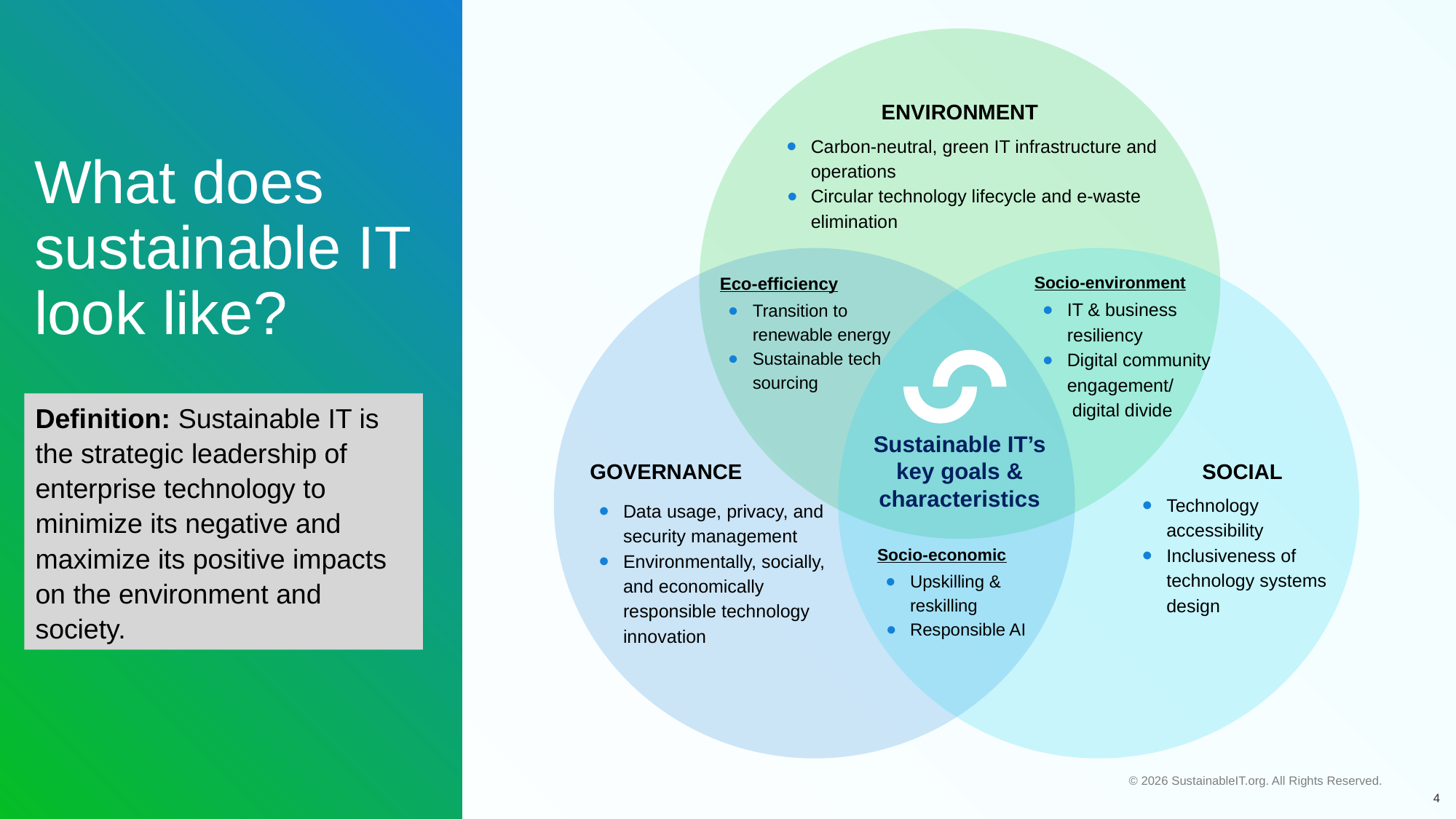

ENVIRONMENT

Carbon-neutral, green IT infrastructure and operations
Circular technology lifecycle and e-waste elimination

Socio-environment
IT & business resiliency
Digital community engagement/         digital divide

Eco-efficiency
Transition to
renewable energy
Sustainable tech
sourcing

Sustainable IT’s key goals & characteristics
GOVERNANCE
SOCIAL

Technology accessibility
Inclusiveness of technology systems design

Data usage, privacy, and security management
Environmentally, socially, and economically responsible technology innovation

Socio-economic
Upskilling & reskilling
Responsible AI
# What does sustainable IT look like?
Definition: Sustainable IT is the strategic leadership of enterprise technology to minimize its negative and maximize its positive impacts on the environment and society.
4